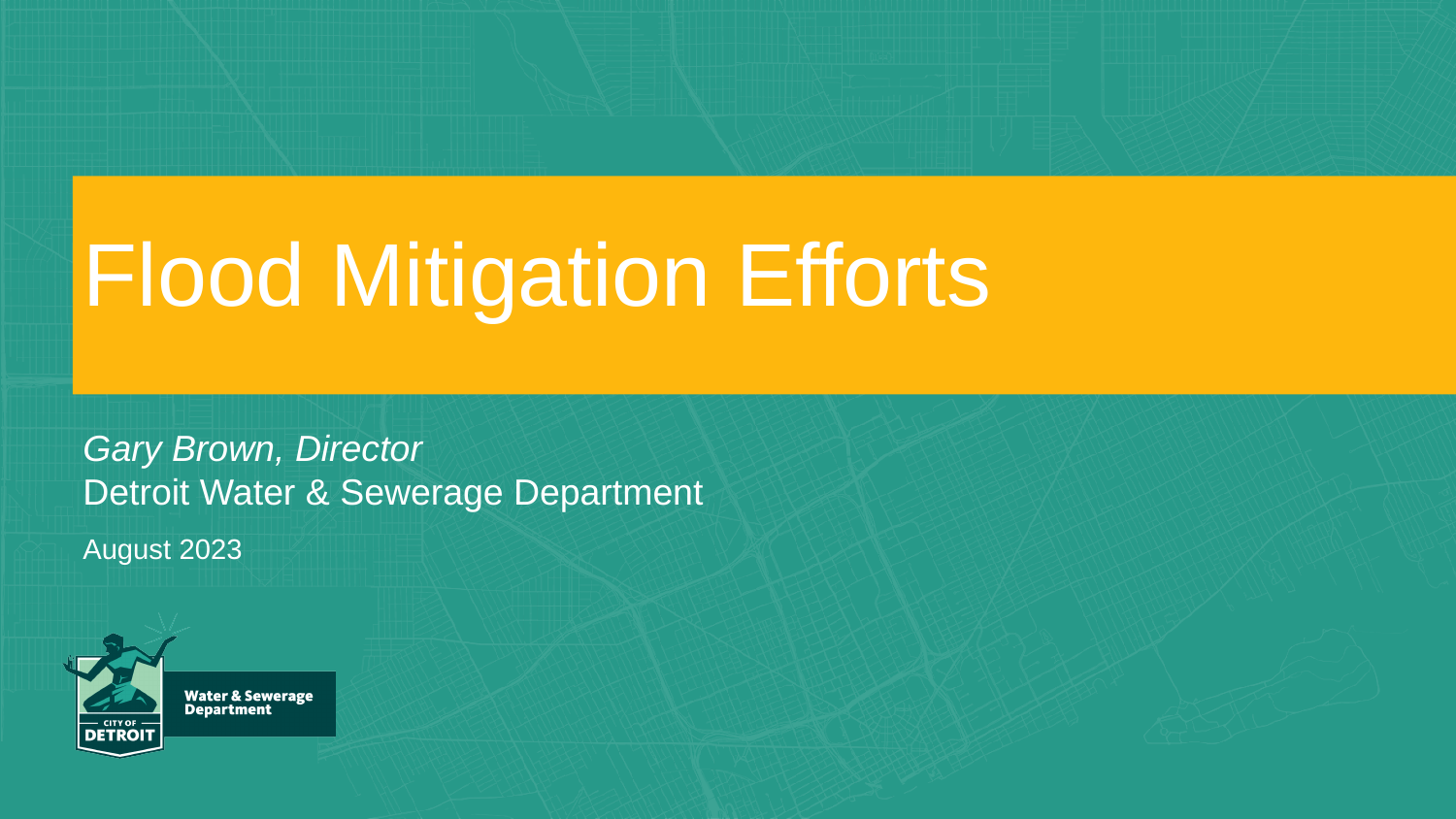

# Flood Mitigation Efforts
Gary Brown, Director
Detroit Water & Sewerage Department

August 2023